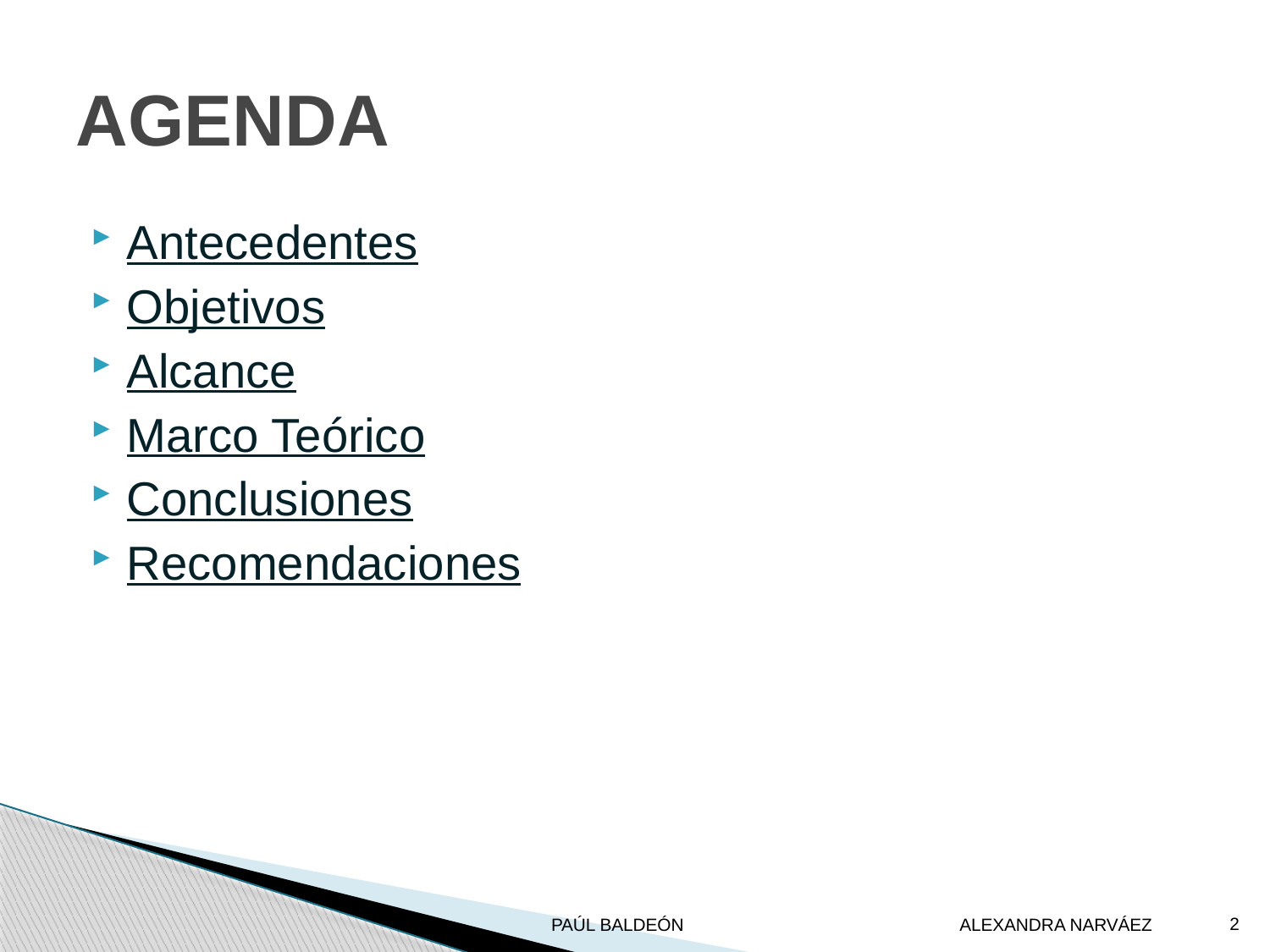

# AGENDA
Antecedentes
Objetivos
Alcance
Marco Teórico
Conclusiones
Recomendaciones
      PAÚL BALDEÓN                                                         ALEXANDRA NARVÁEZ
2